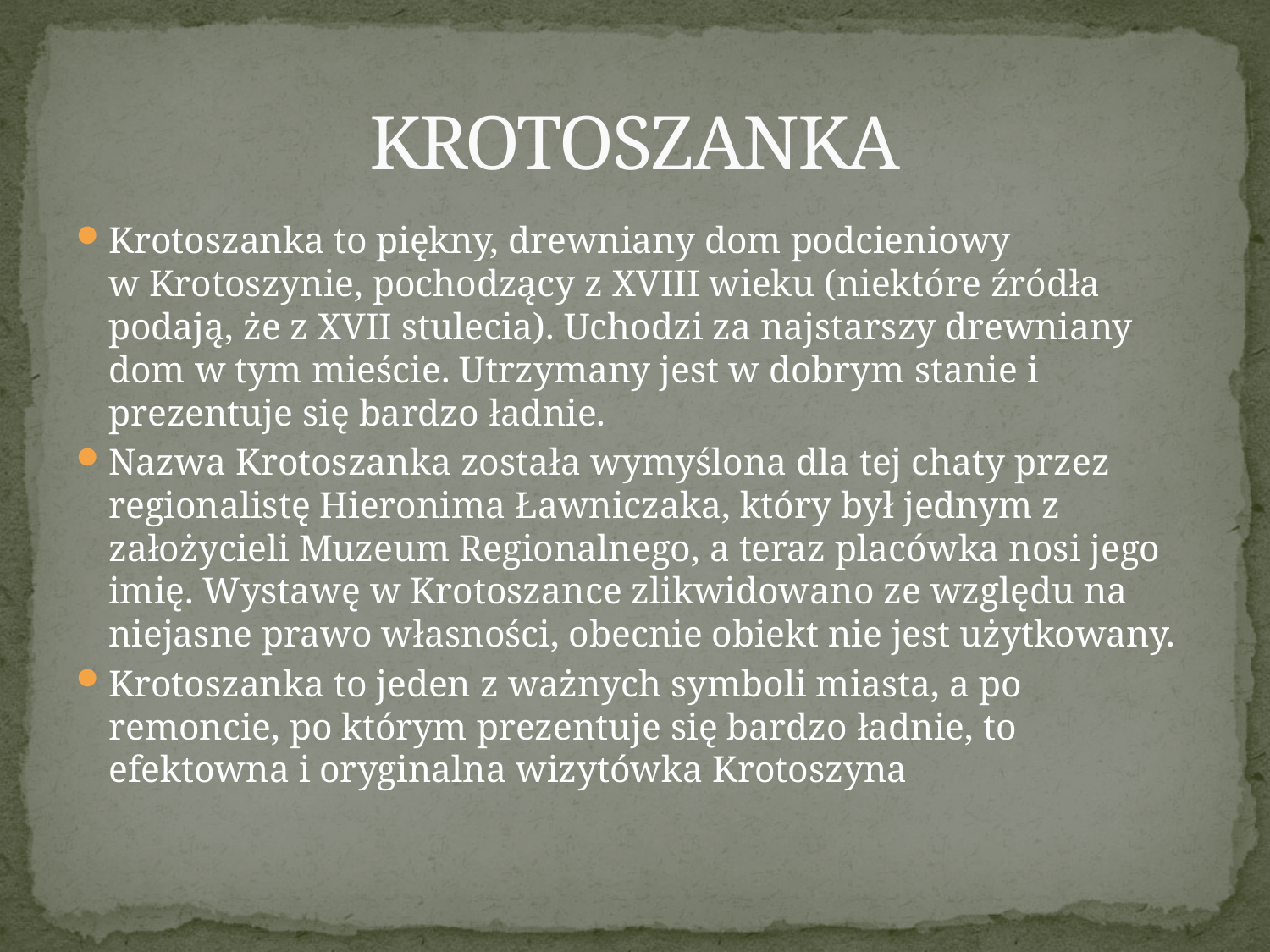

# KROTOSZANKA
Krotoszanka to piękny, drewniany dom podcieniowy w Krotoszynie, pochodzący z XVIII wieku (niektóre źródła podają, że z XVII stulecia). Uchodzi za najstarszy drewniany dom w tym mieście. Utrzymany jest w dobrym stanie i prezentuje się bardzo ładnie.
Nazwa Krotoszanka została wymyślona dla tej chaty przez regionalistę Hieronima Ławniczaka, który był jednym z założycieli Muzeum Regionalnego, a teraz placówka nosi jego imię. Wystawę w Krotoszance zlikwidowano ze względu na niejasne prawo własności, obecnie obiekt nie jest użytkowany.
Krotoszanka to jeden z ważnych symboli miasta, a po remoncie, po którym prezentuje się bardzo ładnie, to efektowna i oryginalna wizytówka Krotoszyna